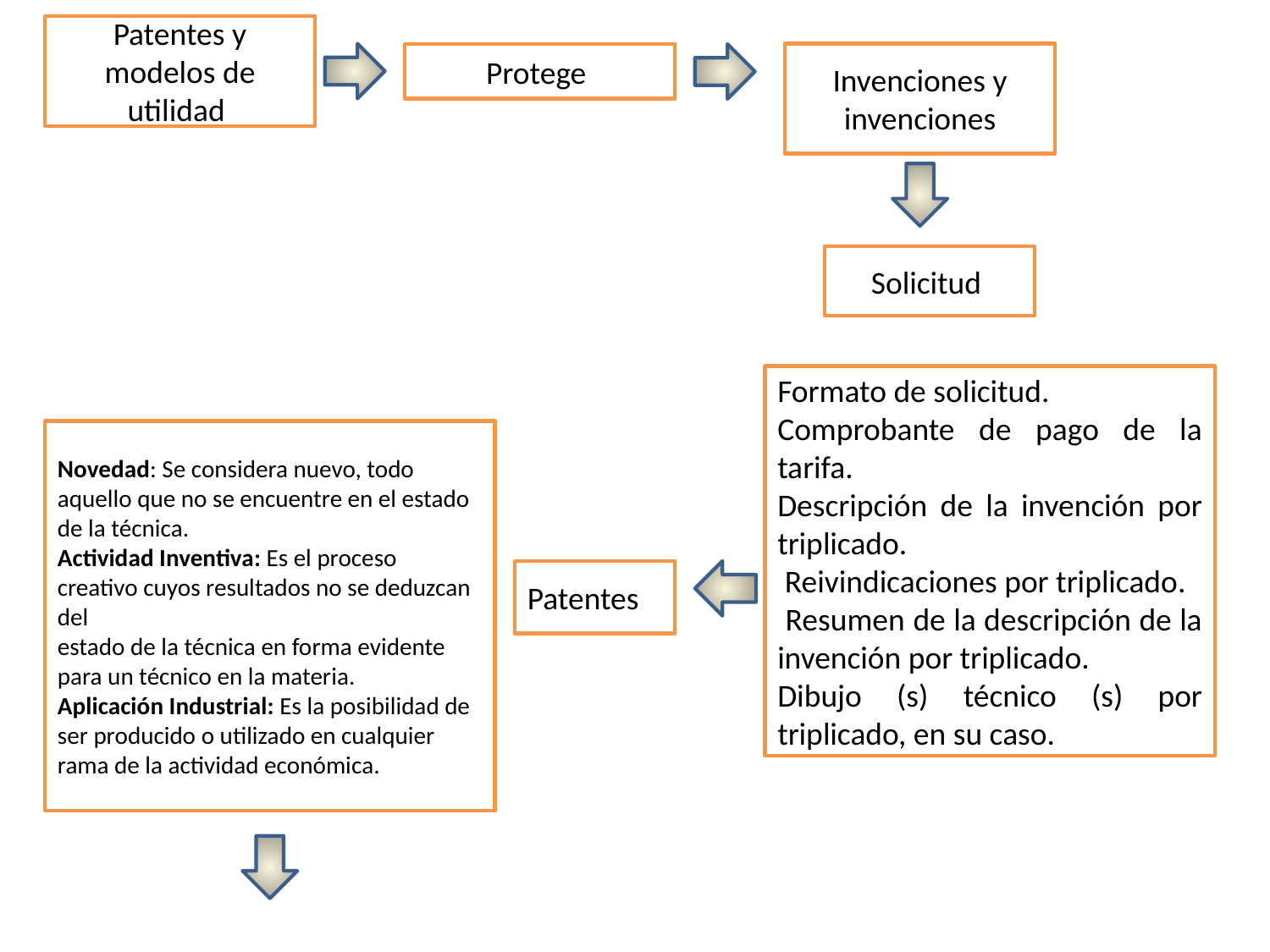

Patentes y modelos de utilidad

Invenciones y invenciones
Protege

Solicitud
Formato de solicitud.
Comprobante de pago de la tarifa.
Descripción de la invención por triplicado.
 Reivindicaciones por triplicado.
 Resumen de la descripción de la invención por triplicado.
Dibujo (s) técnico (s) por triplicado, en su caso.
Novedad: Se considera nuevo, todo aquello que no se encuentre en el estado
de la técnica.
Actividad Inventiva: Es el proceso creativo cuyos resultados no se deduzcan del
estado de la técnica en forma evidente para un técnico en la materia.
Aplicación Industrial: Es la posibilidad de ser producido o utilizado en cualquier
rama de la actividad económica.
Patentes